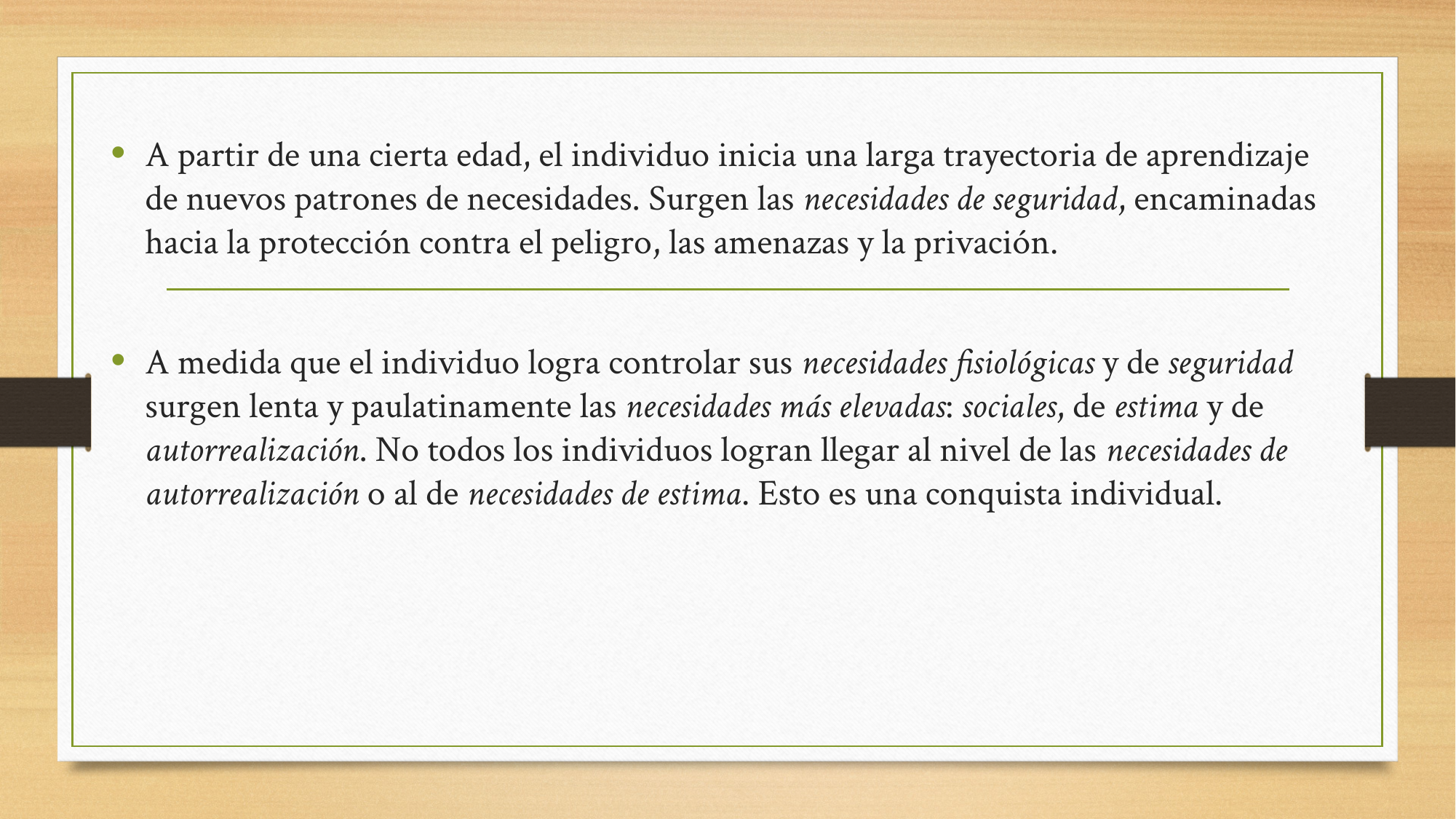

A partir de una cierta edad, el individuo inicia una larga trayectoria de aprendizaje de nuevos patrones de necesidades. Surgen las necesidades de seguridad, encaminadas hacia la protección contra el peligro, las amenazas y la privación.

A medida que el individuo logra controlar sus necesidades fisiológicas y de seguridad surgen lenta y paulatinamente las necesidades más elevadas: sociales, de estima y de autorrealización. No todos los individuos logran llegar al nivel de las necesidades de autorrealización o al de necesidades de estima. Esto es una conquista individual.